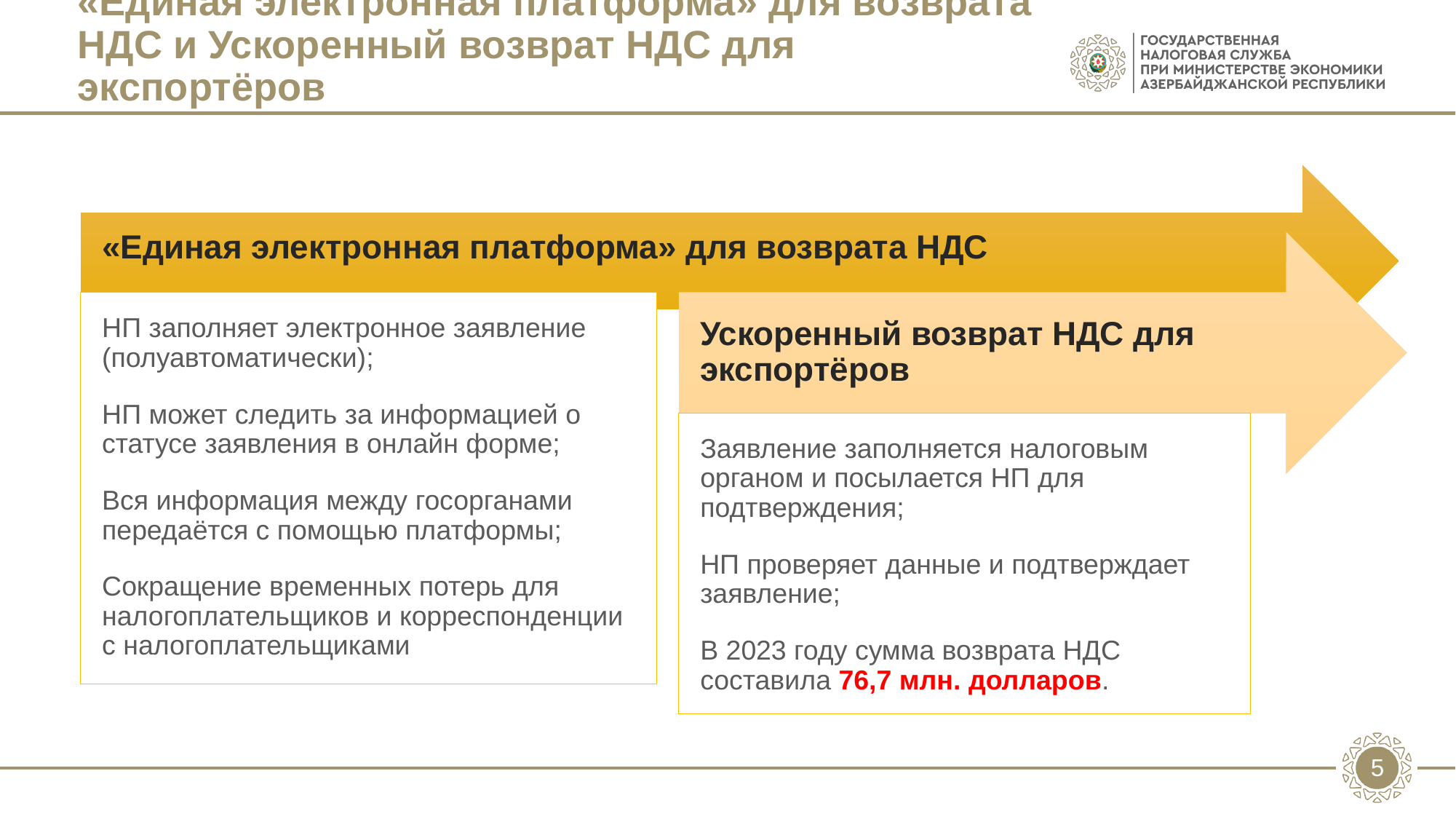

# «Единая электронная платформа» для возврата НДС и Ускоренный возврат НДС для экспортёров
«Единая электронная платформа» для возврата НДС
Ускоренный возврат НДС для экспортёров
НП заполняет электронное заявление (полуавтоматически);
НП может следить за информацией о статусе заявления в онлайн форме;
Вся информация между госорганами передаётся с помощью платформы;
Сокращение временных потерь для налогоплательщиков и корреспонденции с налогоплательщиками
Заявление заполняется налоговым органом и посылается НП для подтверждения;
НП проверяет данные и подтверждает заявление;
В 2023 году сумма возврата НДС составила 76,7 млн. долларов.
5